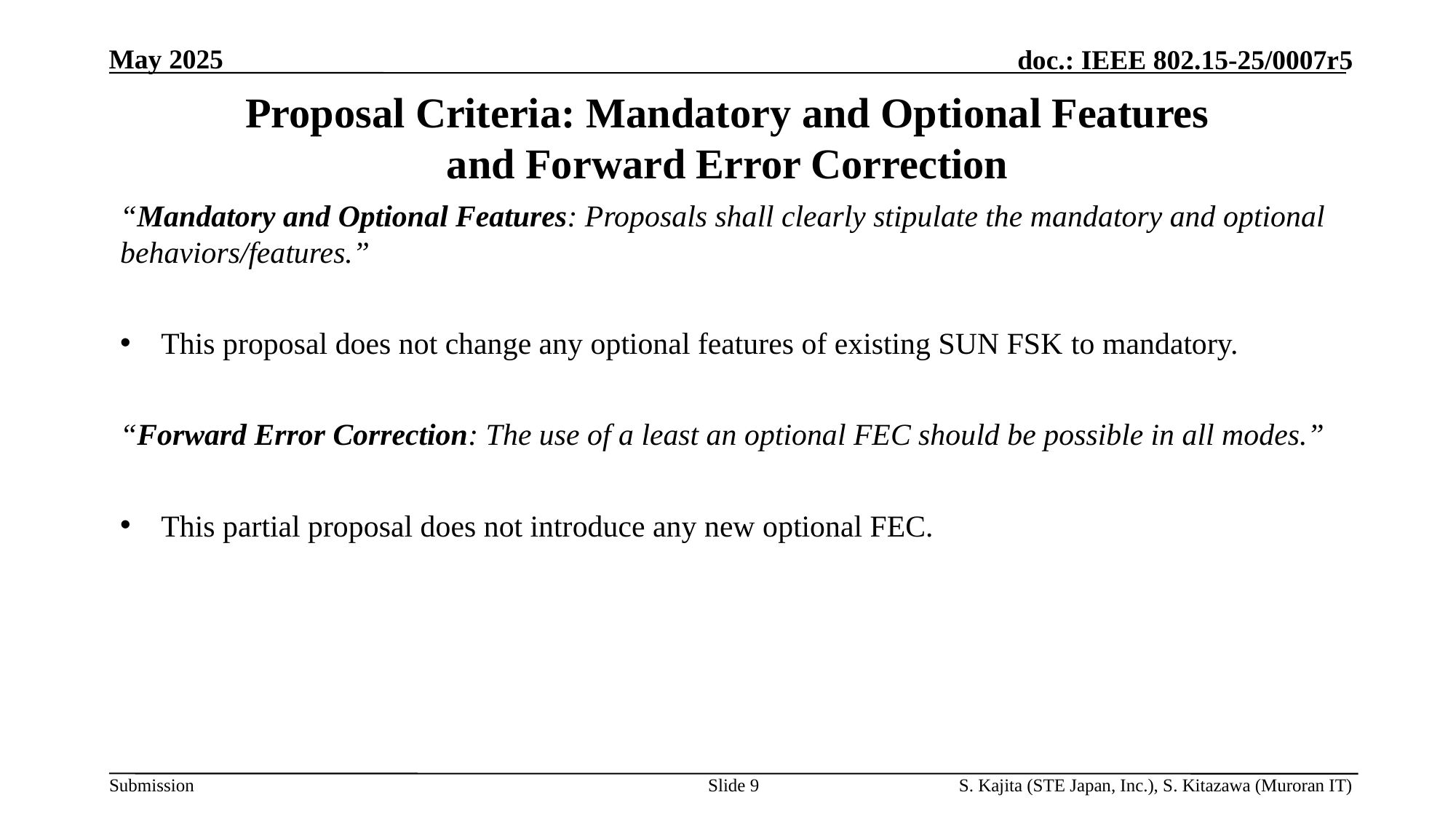

# Proposal Criteria: Mandatory and Optional Features and Forward Error Correction
“Mandatory and Optional Features: Proposals shall clearly stipulate the mandatory and optional behaviors/features.”

This proposal does not change any optional features of existing SUN FSK to mandatory.

“Forward Error Correction: The use of a least an optional FEC should be possible in all modes.”

This partial proposal does not introduce any new optional FEC.

Slide 9